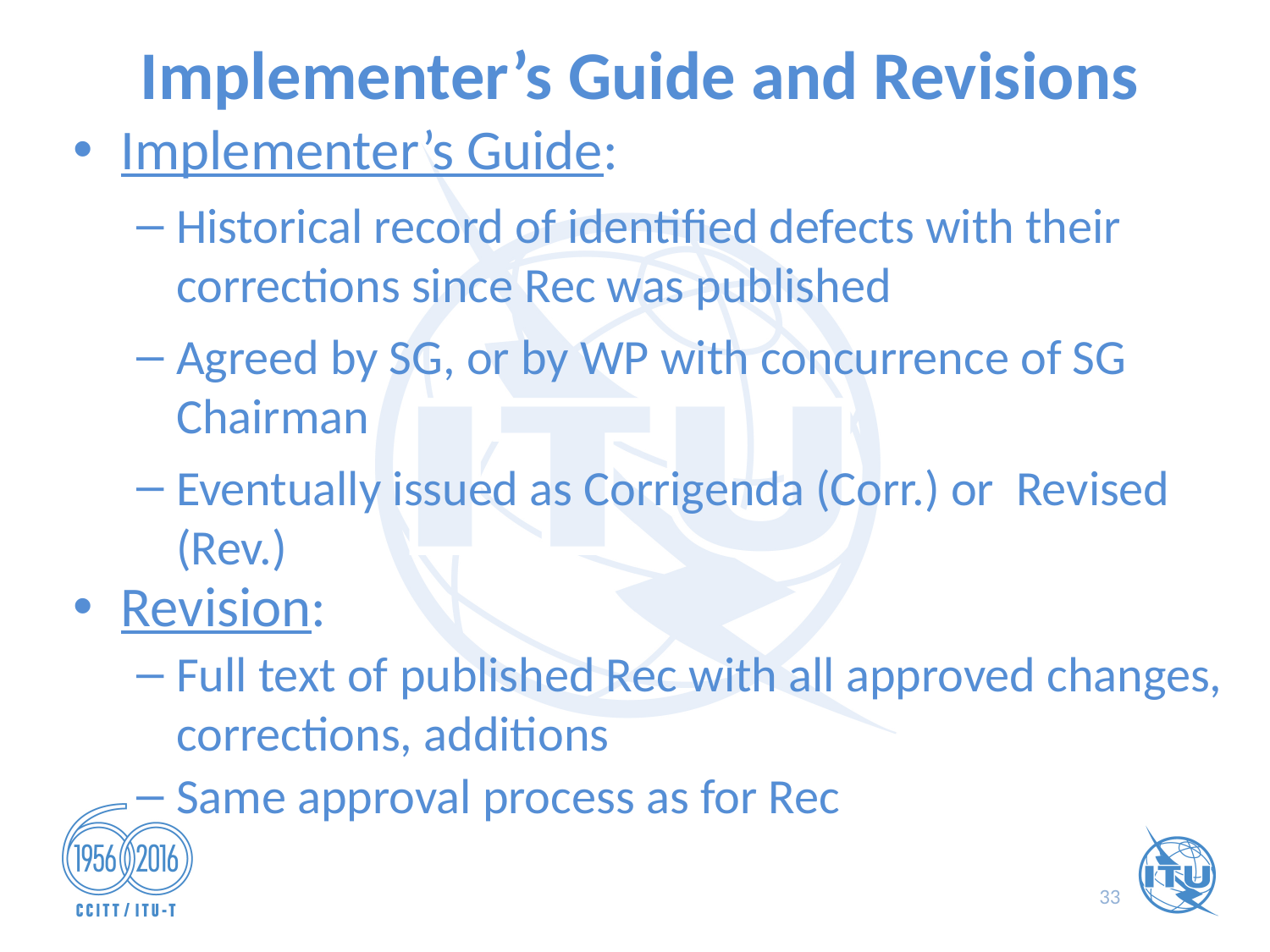

# Implementer’s Guide and Revisions
Implementer’s Guide:
Historical record of identified defects with their corrections since Rec was published
Agreed by SG, or by WP with concurrence of SG Chairman
Eventually issued as Corrigenda (Corr.) or  Revised (Rev.)
Revision:
Full text of published Rec with all approved changes, corrections, additions
Same approval process as for Rec
33